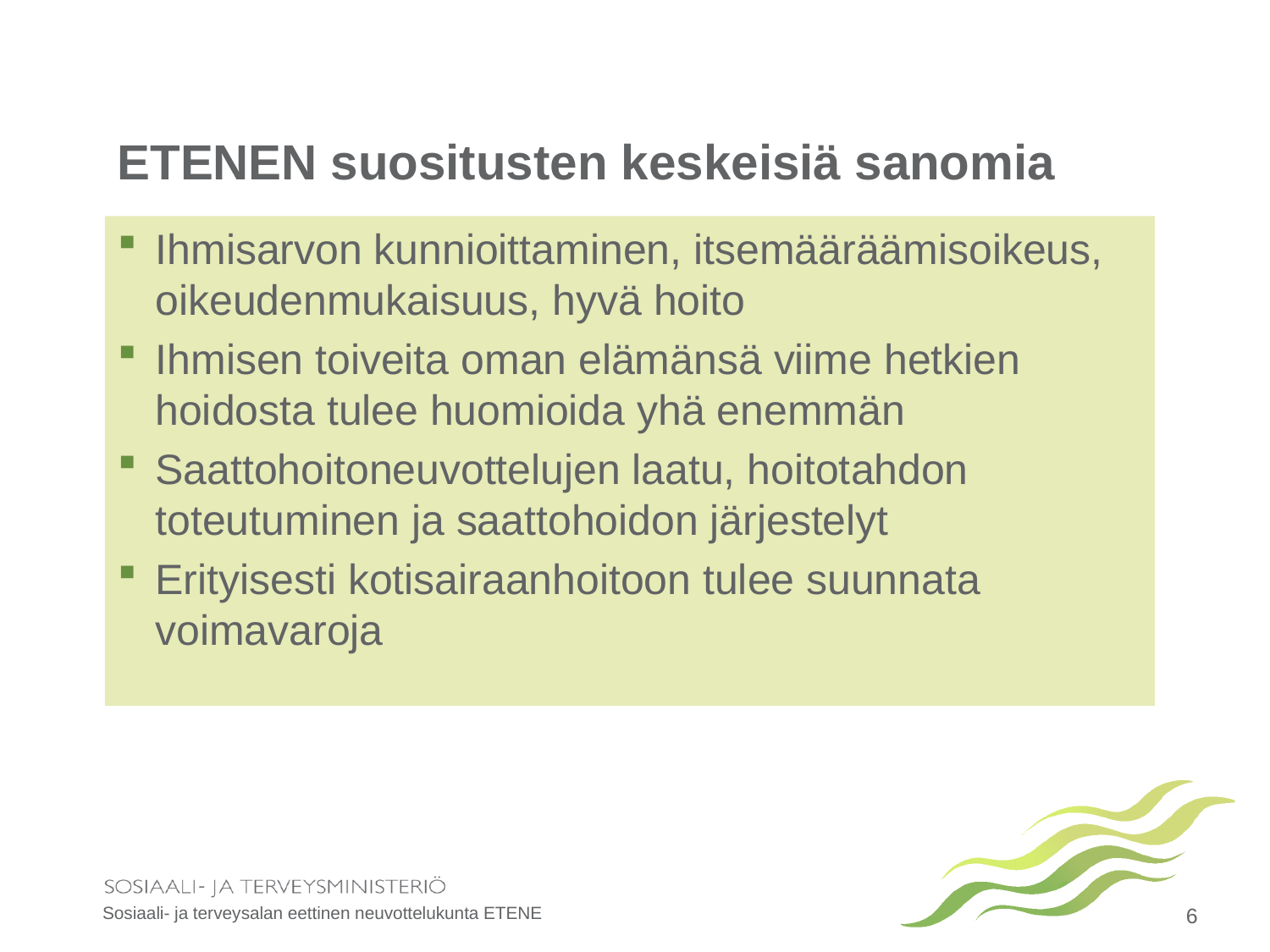

# ETENEN suositusten keskeisiä sanomia
Ihmisarvon kunnioittaminen, itsemääräämisoikeus, oikeudenmukaisuus, hyvä hoito
Ihmisen toiveita oman elämänsä viime hetkien hoidosta tulee huomioida yhä enemmän
Saattohoitoneuvottelujen laatu, hoitotahdon toteutuminen ja saattohoidon järjestelyt
Erityisesti kotisairaanhoitoon tulee suunnata voimavaroja